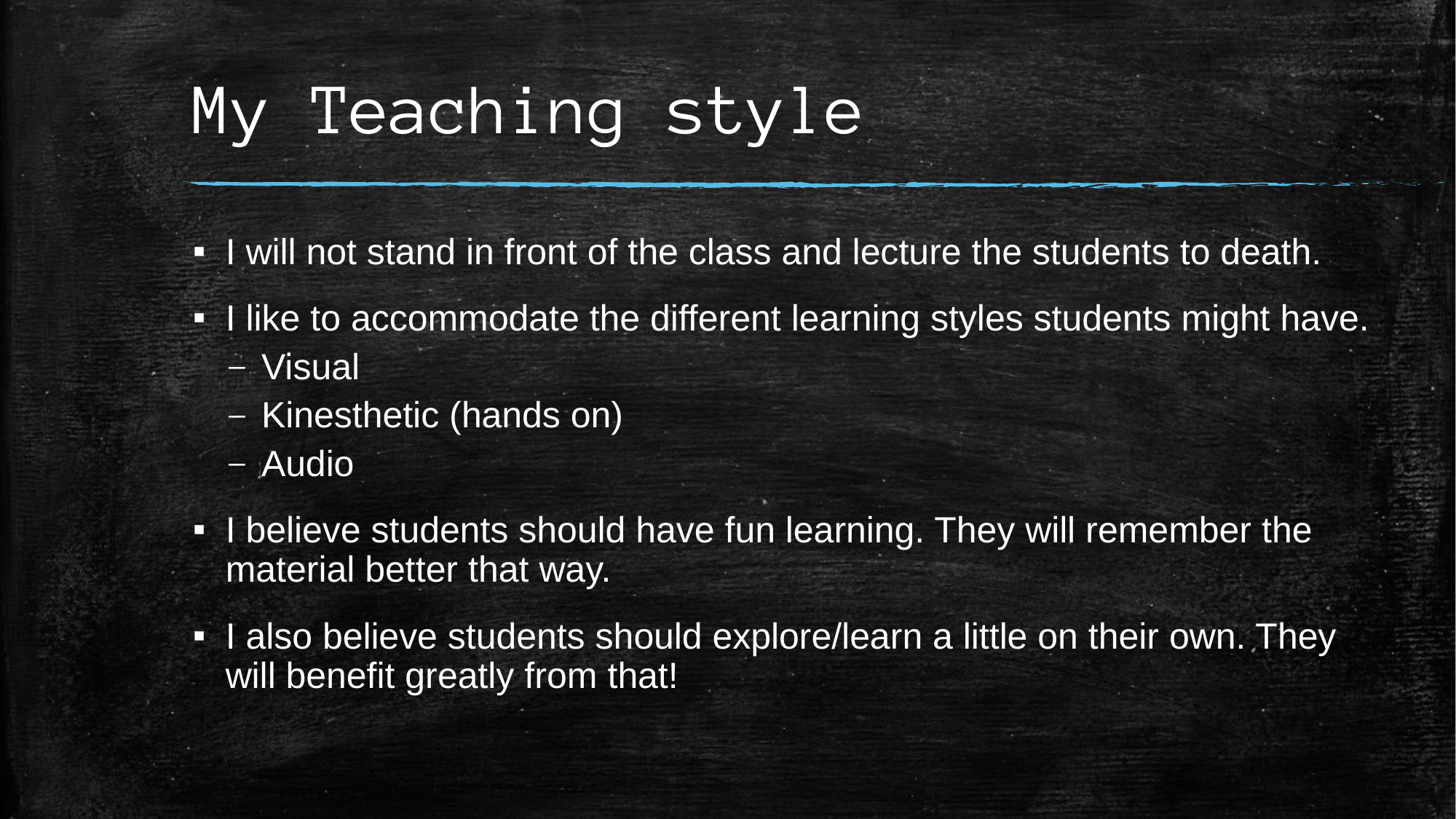

# My Teaching style
I will not stand in front of the class and lecture the students to death.
I like to accommodate the different learning styles students might have.
Visual
Kinesthetic (hands on)
Audio
I believe students should have fun learning. They will remember the material better that way.
I also believe students should explore/learn a little on their own. They will benefit greatly from that!